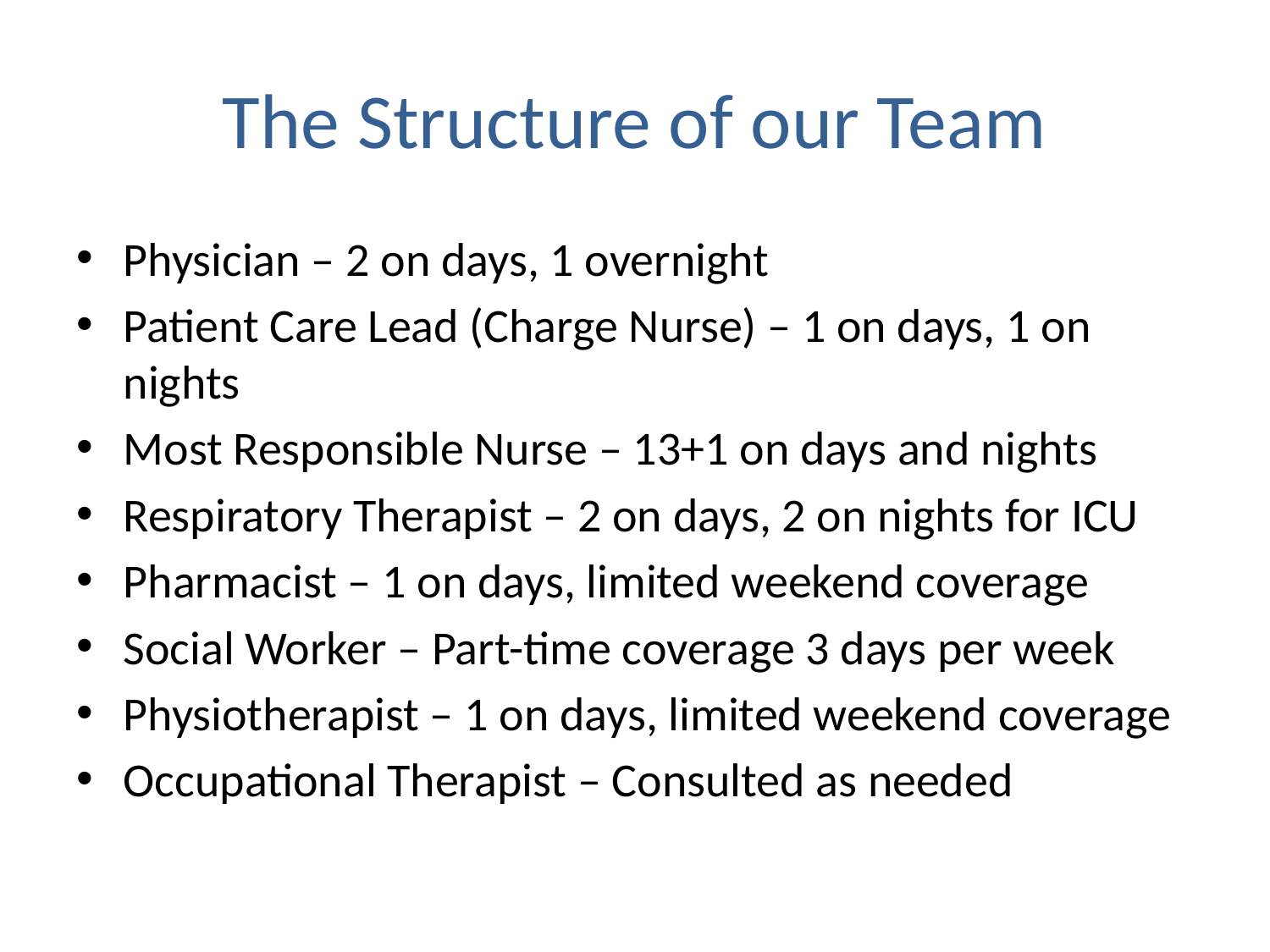

# The Structure of our Team
Physician – 2 on days, 1 overnight
Patient Care Lead (Charge Nurse) – 1 on days, 1 on nights
Most Responsible Nurse – 13+1 on days and nights
Respiratory Therapist – 2 on days, 2 on nights for ICU
Pharmacist – 1 on days, limited weekend coverage
Social Worker – Part-time coverage 3 days per week
Physiotherapist – 1 on days, limited weekend coverage
Occupational Therapist – Consulted as needed